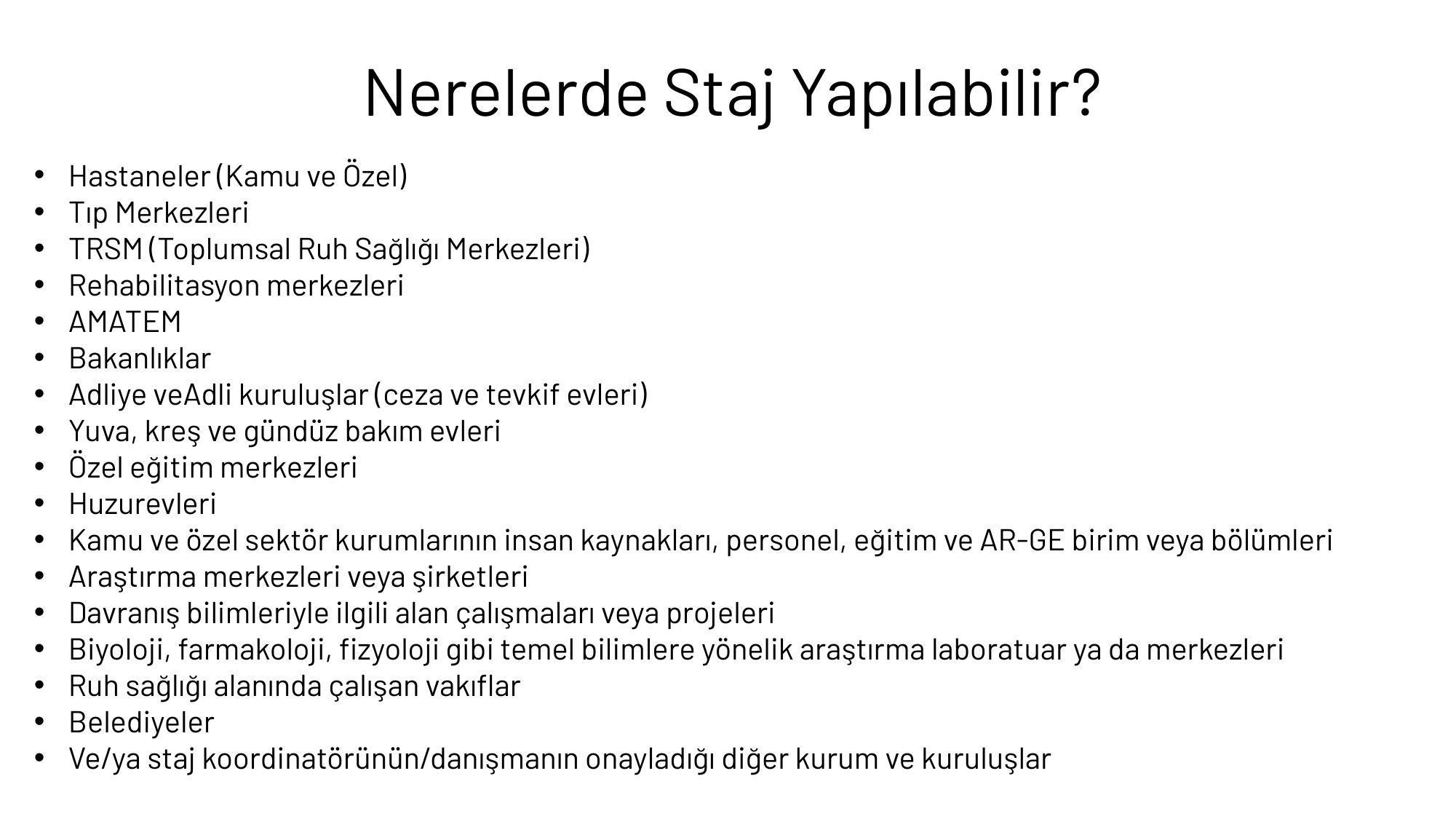

# Nerelerde Staj Yapılabilir?
Hastaneler (Kamu ve Özel)
Tıp Merkezleri
TRSM (Toplumsal Ruh Sağlığı Merkezleri)
Rehabilitasyon merkezleri
AMATEM
Bakanlıklar
Adliye veAdli kuruluşlar (ceza ve tevkif evleri)
Yuva, kreş ve gündüz bakım evleri
Özel eğitim merkezleri
Huzurevleri
Kamu ve özel sektör kurumlarının insan kaynakları, personel, eğitim ve AR-GE birim veya bölümleri
Araştırma merkezleri veya şirketleri
Davranış bilimleriyle ilgili alan çalışmaları veya projeleri
Biyoloji, farmakoloji, fizyoloji gibi temel bilimlere yönelik araştırma laboratuar ya da merkezleri
Ruh sağlığı alanında çalışan vakıflar
Belediyeler
Ve/ya staj koordinatörünün/danışmanın onayladığı diğer kurum ve kuruluşlar